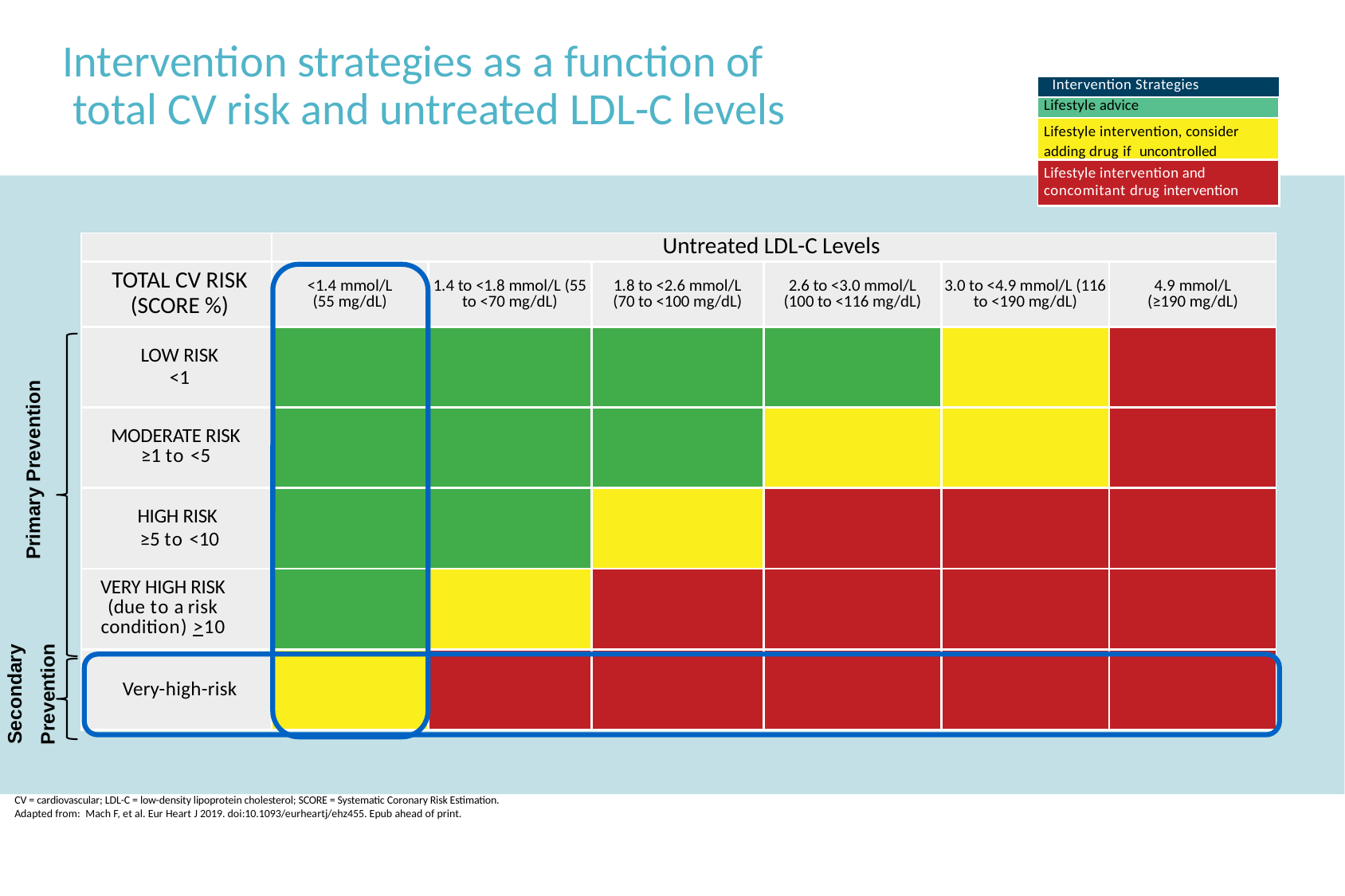

# Intervention strategies as a function of total CV risk and untreated LDL-C levels
| Intervention Strategies |
| --- |
| Lifestyle advice |
| Lifestyle intervention, consider adding drug if uncontrolled |
| Lifestyle intervention and concomitant drug intervention |
|  | Untreated LDL-C Levels |  |  |  |  |  |
| --- | --- | --- | --- | --- | --- | --- |
| TOTAL CV RISK (SCORE %) | <1.4 mmol/L (55 mg/dL) | 1.4 to <1.8 mmol/L (55 to <70 mg/dL) | 1.8 to <2.6 mmol/L (70 to <100 mg/dL) | 2.6 to <3.0 mmol/L (100 to <116 mg/dL) | 3.0 to <4.9 mmol/L (116 to <190 mg/dL) | 4.9 mmol/L (≥190 mg/dL) |
| LOW RISK <1 |  |  |  |  |  |  |
| MODERATE RISK ≥1 to <5 |  |  |  |  |  |  |
| HIGH RISK ≥5 to <10 |  |  |  |  |  |  |
| VERY HIGH RISK (due to a risk condition) >10 |  |  |  |  |  |  |
| Very-high-risk |  |  |  |  |  |  |

Primary Prevention

Secondary
Prevention

CV = cardiovascular; LDL-C = low-density lipoprotein cholesterol; SCORE = Systematic Coronary Risk Estimation.
Adapted from:  Mach F, et al. Eur Heart J 2019. doi:10.1093/eurheartj/ehz455. Epub ahead of print.